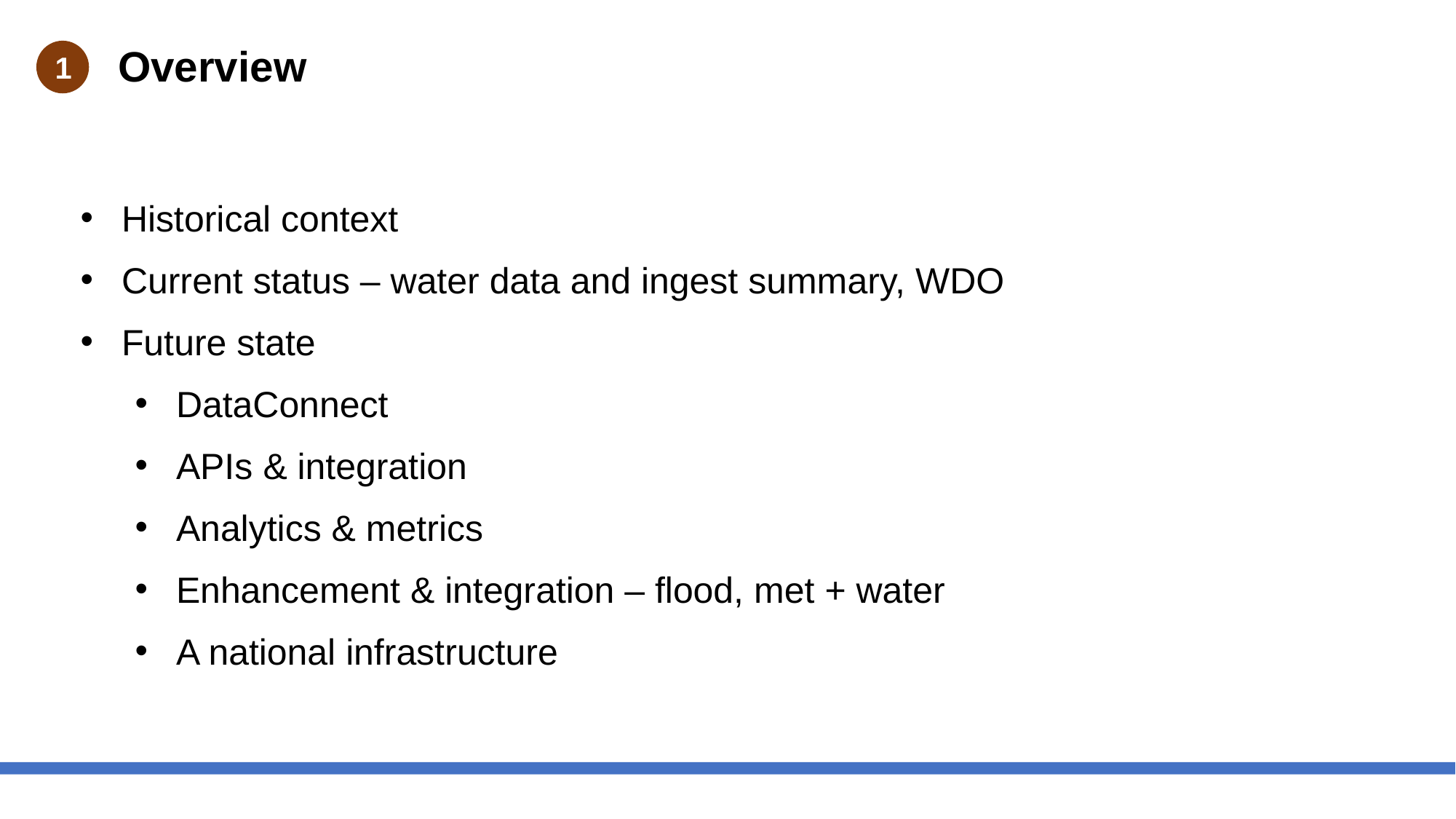

Overview
1
Historical context
Current status – water data and ingest summary, WDO
Future state
DataConnect
APIs & integration
Analytics & metrics
Enhancement & integration – flood, met + water
A national infrastructure